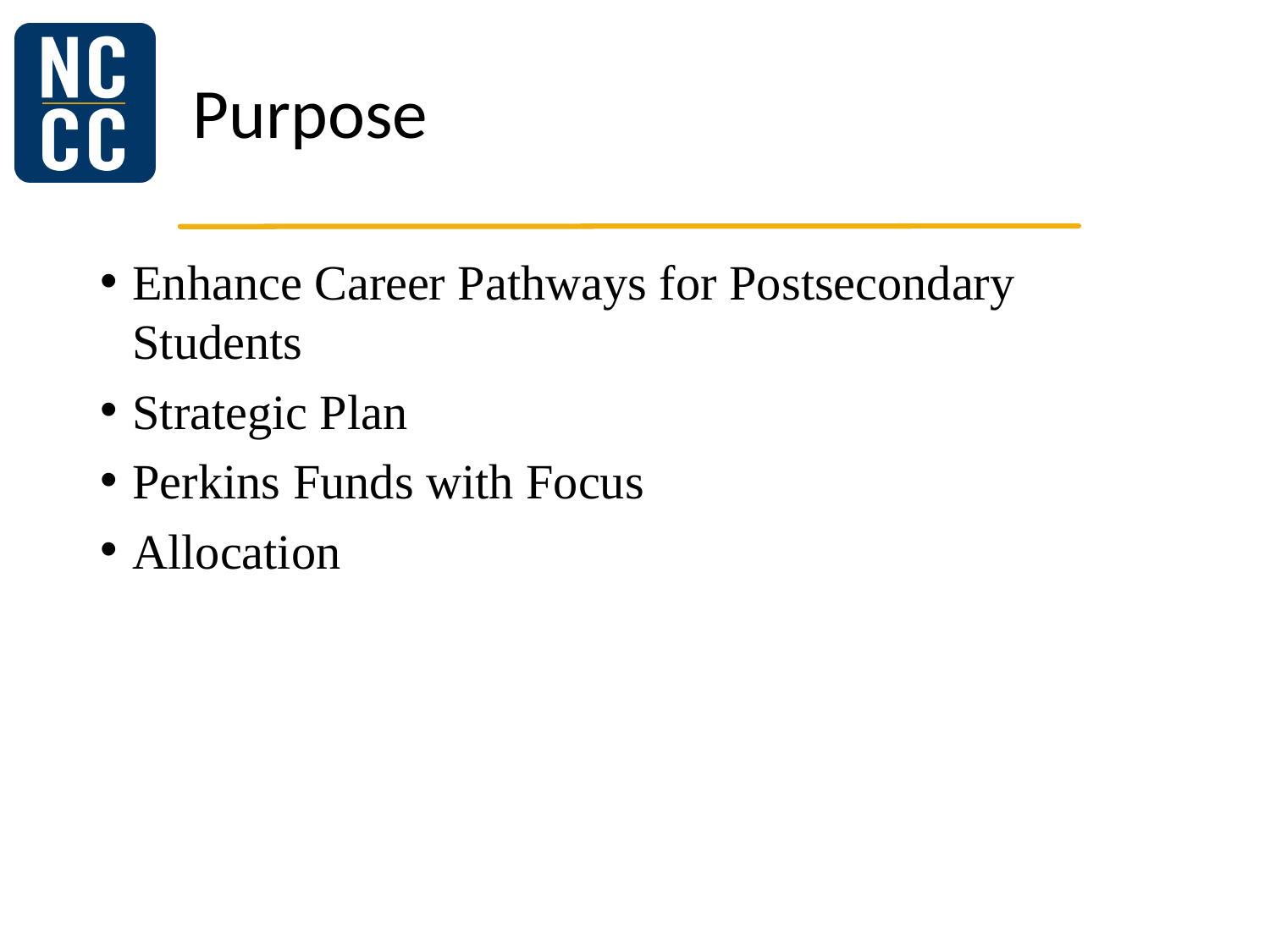

# Purpose
Enhance Career Pathways for Postsecondary Students
Strategic Plan
Perkins Funds with Focus
Allocation